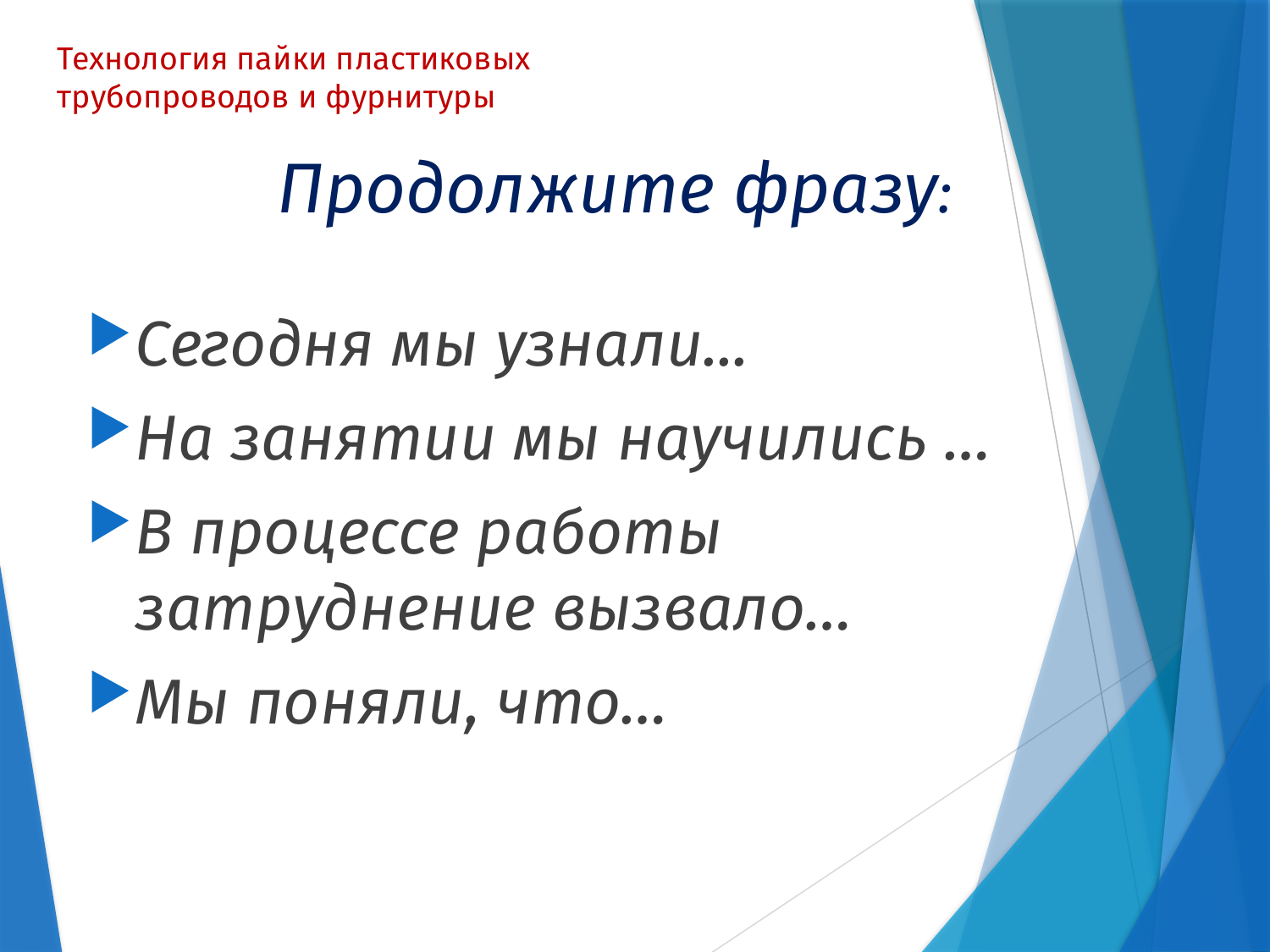

Технология пайки пластиковых трубопроводов и фурнитуры
Продолжите фразу:
Сегодня мы узнали...
На занятии мы научились …
В процессе работы затруднение вызвало…
Мы поняли, что…